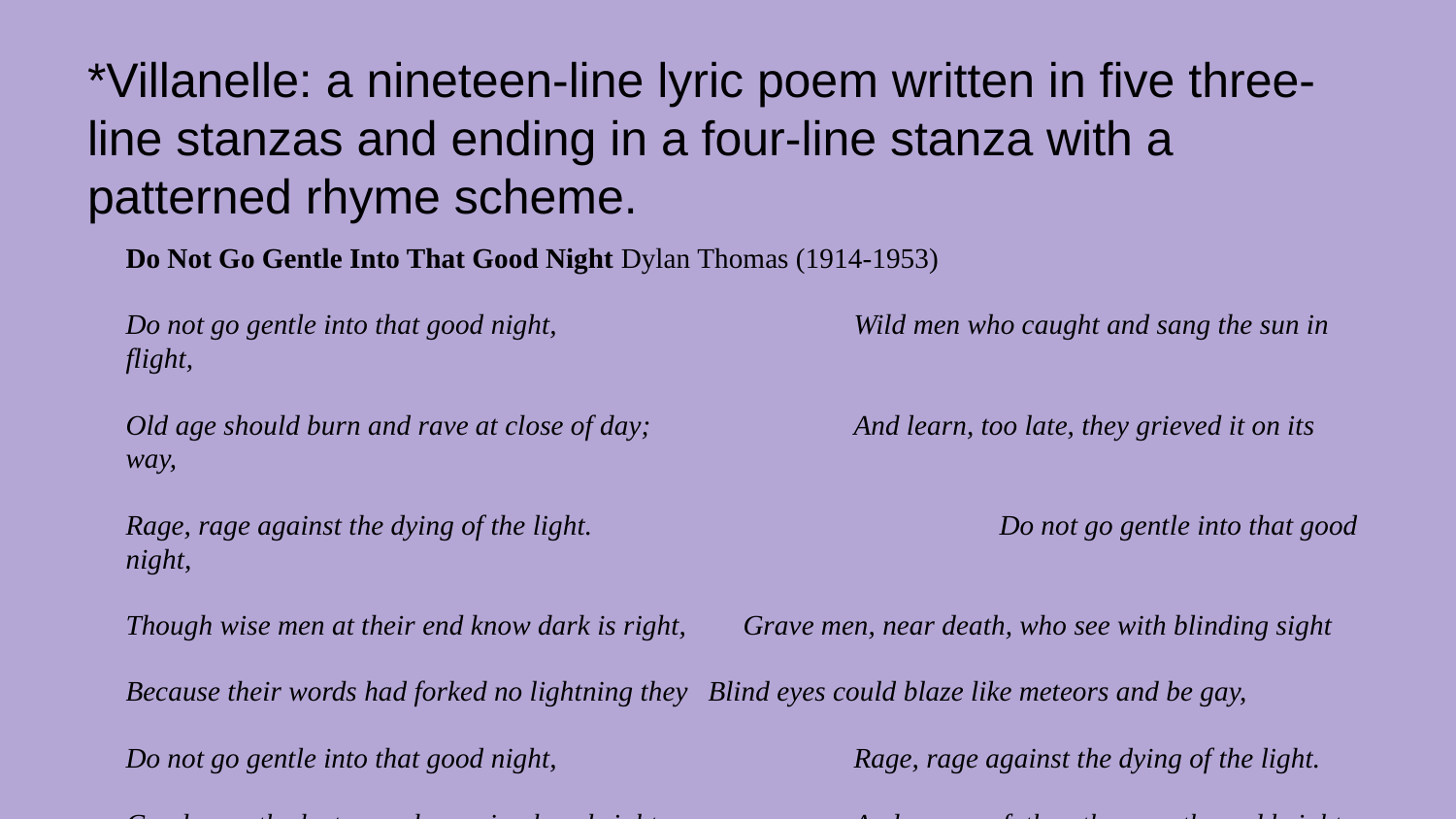

*Villanelle: a nineteen-line lyric poem written in five three-line stanzas and ending in a four-line stanza with a patterned rhyme scheme.
Do Not Go Gentle Into That Good Night Dylan Thomas (1914-1953)
Do not go gentle into that good night,			Wild men who caught and sang the sun in flight,
Old age should burn and rave at close of day;		And learn, too late, they grieved it on its way,
Rage, rage against the dying of the light.			Do not go gentle into that good night,
Though wise men at their end know dark is right,        Grave men, near death, who see with blinding sight
Because their words had forked no lightning they	Blind eyes could blaze like meteors and be gay,
Do not go gentle into that good night,			Rage, rage against the dying of the light.
Good men, the last wave by, crying how bright		And you, my father, there on the sad height,
Their frail deeds might have danced in a green bay,   Curse, bless, me now with your fierce tears, I pray.
Rage, rage against the dying of the light.			Do not go gentle into that good night,
									Rage, rage against the dying of the light.